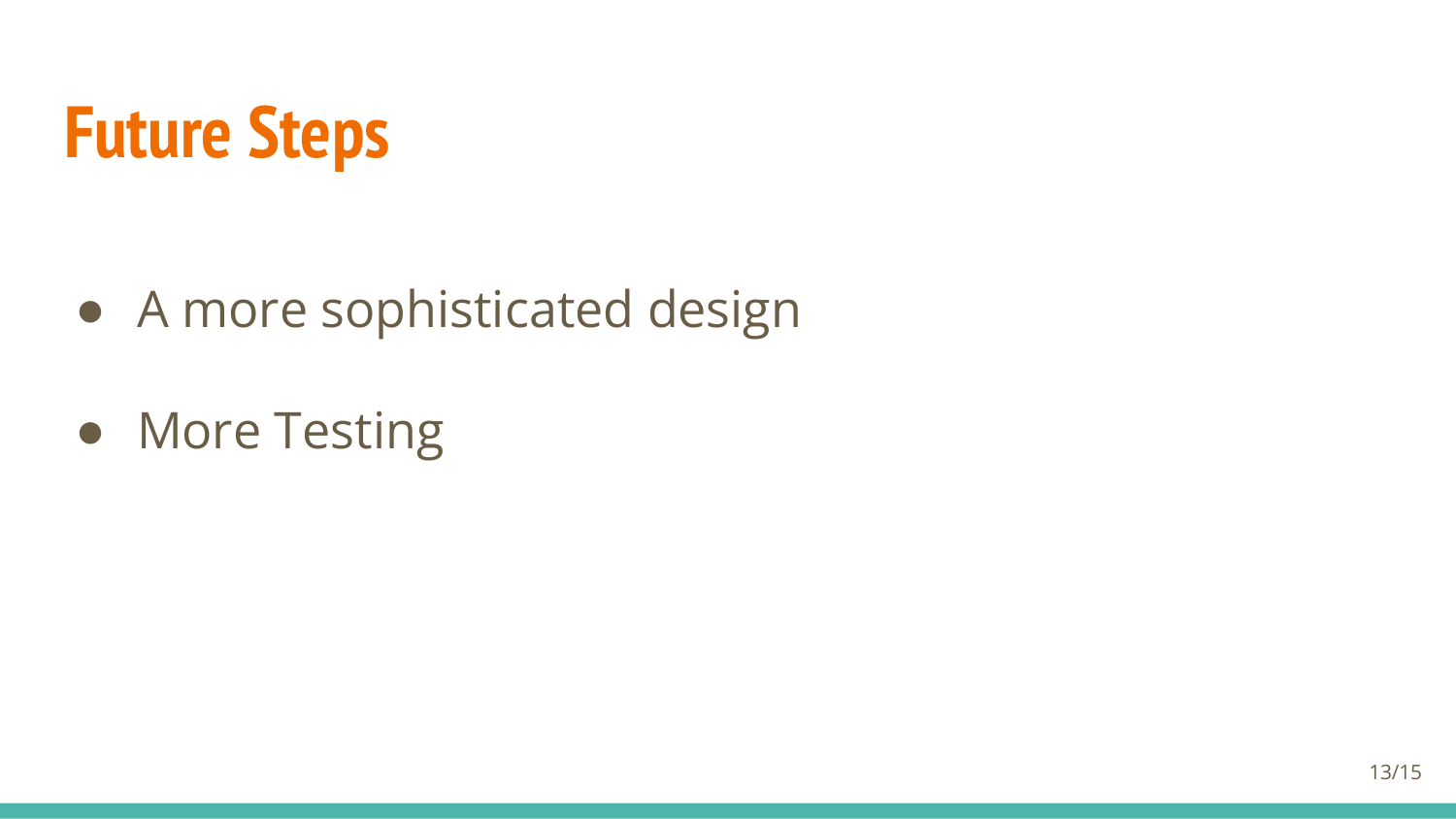

# Future Steps
A more sophisticated design
More Testing
13/15